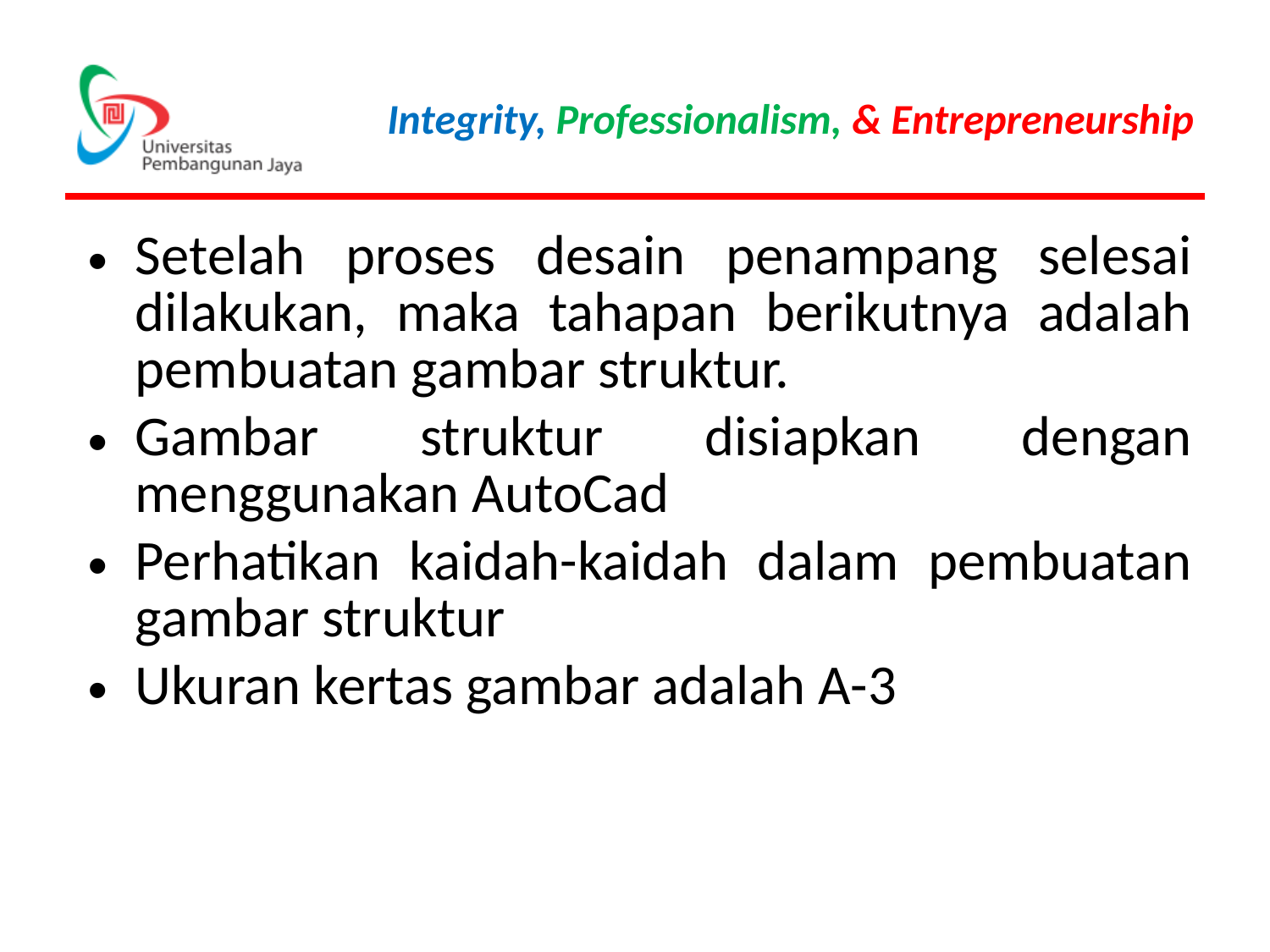

Setelah proses desain penampang selesai dilakukan, maka tahapan berikutnya adalah pembuatan gambar struktur.
Gambar struktur disiapkan dengan menggunakan AutoCad
Perhatikan kaidah-kaidah dalam pembuatan gambar struktur
Ukuran kertas gambar adalah A-3